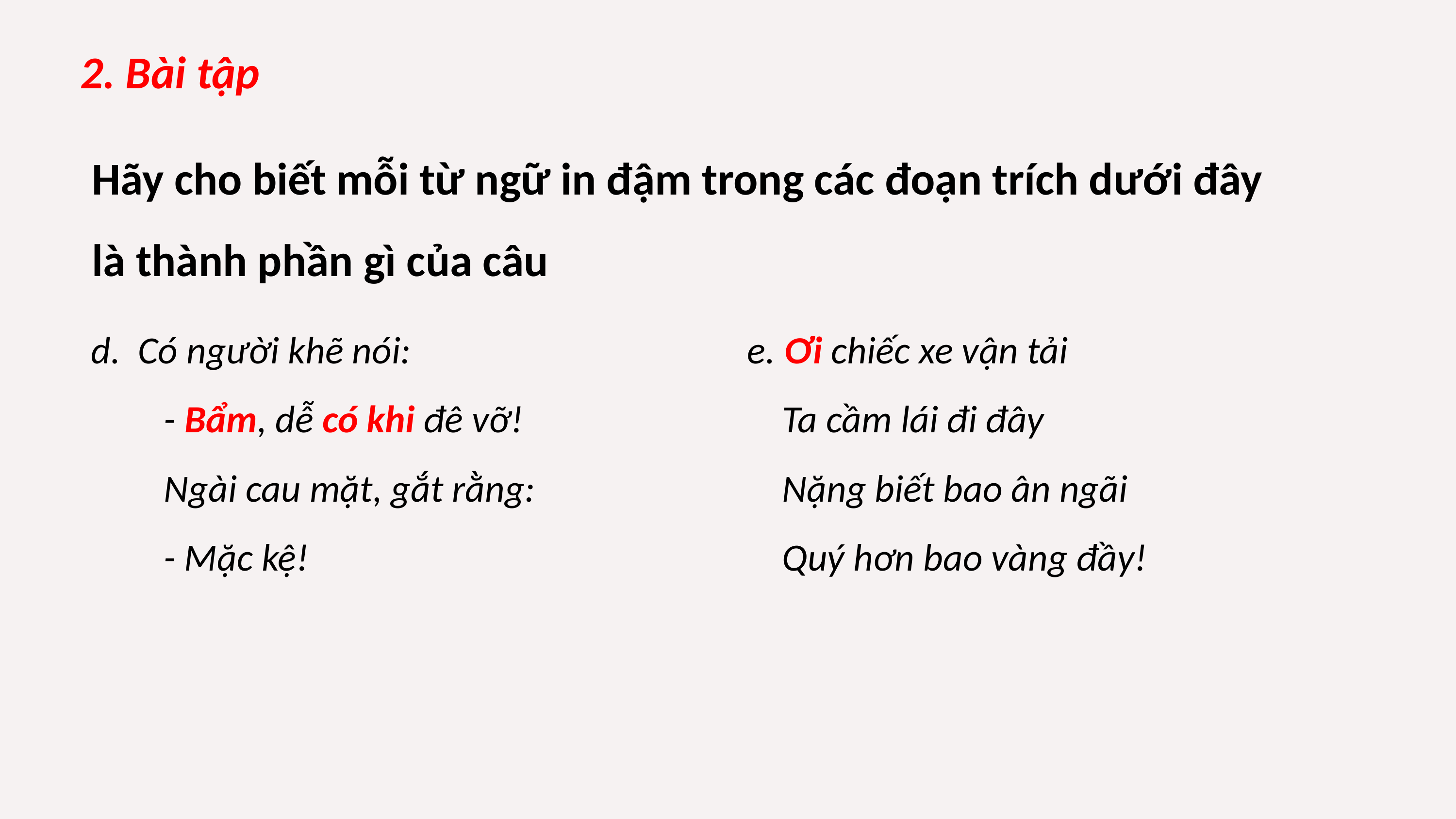

2. Bài tập
Hãy cho biết mỗi từ ngữ in đậm trong các đoạn trích dưới đây là thành phần gì của câu
d.  Có người khẽ nói:
	- Bẩm, dễ có khi đê vỡ!
	Ngài cau mặt, gắt rằng:
	- Mặc kệ!
e. Ơi chiếc xe vận tải
    Ta cầm lái đi đây
    Nặng biết bao ân ngãi
    Quý hơn bao vàng đầy!